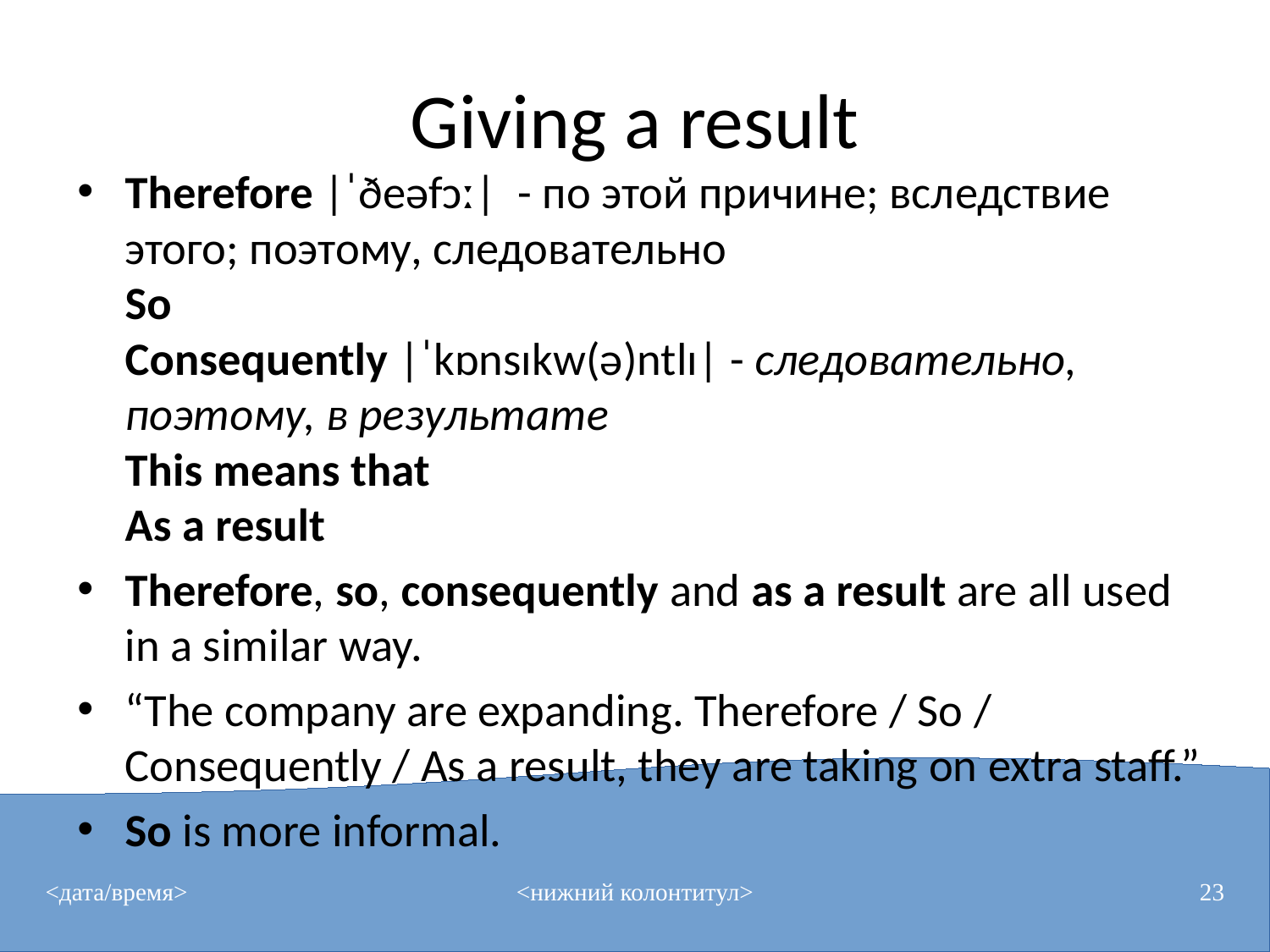

# Giving a result
Therefore |ˈðeəfɔː|  - по этой причине; вследствие этого; поэтому, следовательно
So
Consequently |ˈkɒnsɪkw(ə)ntlɪ| - следовательно, поэтому, в результате
This means that
As a result
Therefore, so, consequently and as a result are all used in a similar way.
“The company are expanding. Therefore / So / Consequently / As a result, they are taking on extra staff.”
So is more informal.